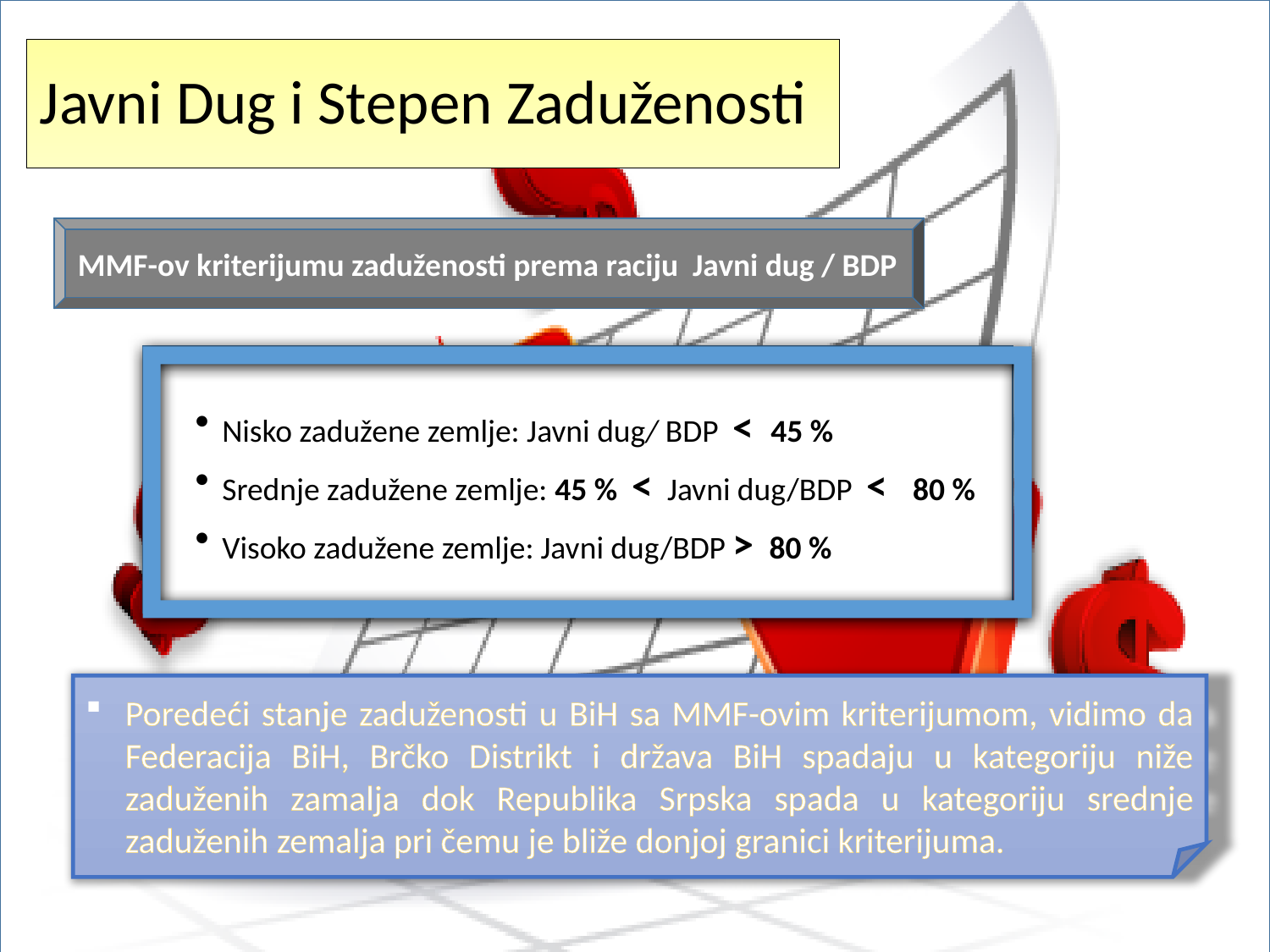

# Javni Dug i Stepen Zaduženosti
MMF-ov kriterijumu zaduženosti prema raciju  Javni dug / BDP

Nisko zadužene zemlje: Javni dug/ BDP  <  45 %
Srednje zadužene zemlje: 45 %  <  Javni dug/BDP  <   80 %
Visoko zadužene zemlje: Javni dug/BDP >  80 %
Poredeći stanje zaduženosti u BiH sa MMF-ovim kriterijumom, vidimo da Federacija BiH, Brčko Distrikt i država BiH spadaju u kategoriju niže zaduženih zamalja dok Republika Srpska spada u kategoriju srednje zaduženih zemalja pri čemu je bliže donjoj granici kriterijuma.